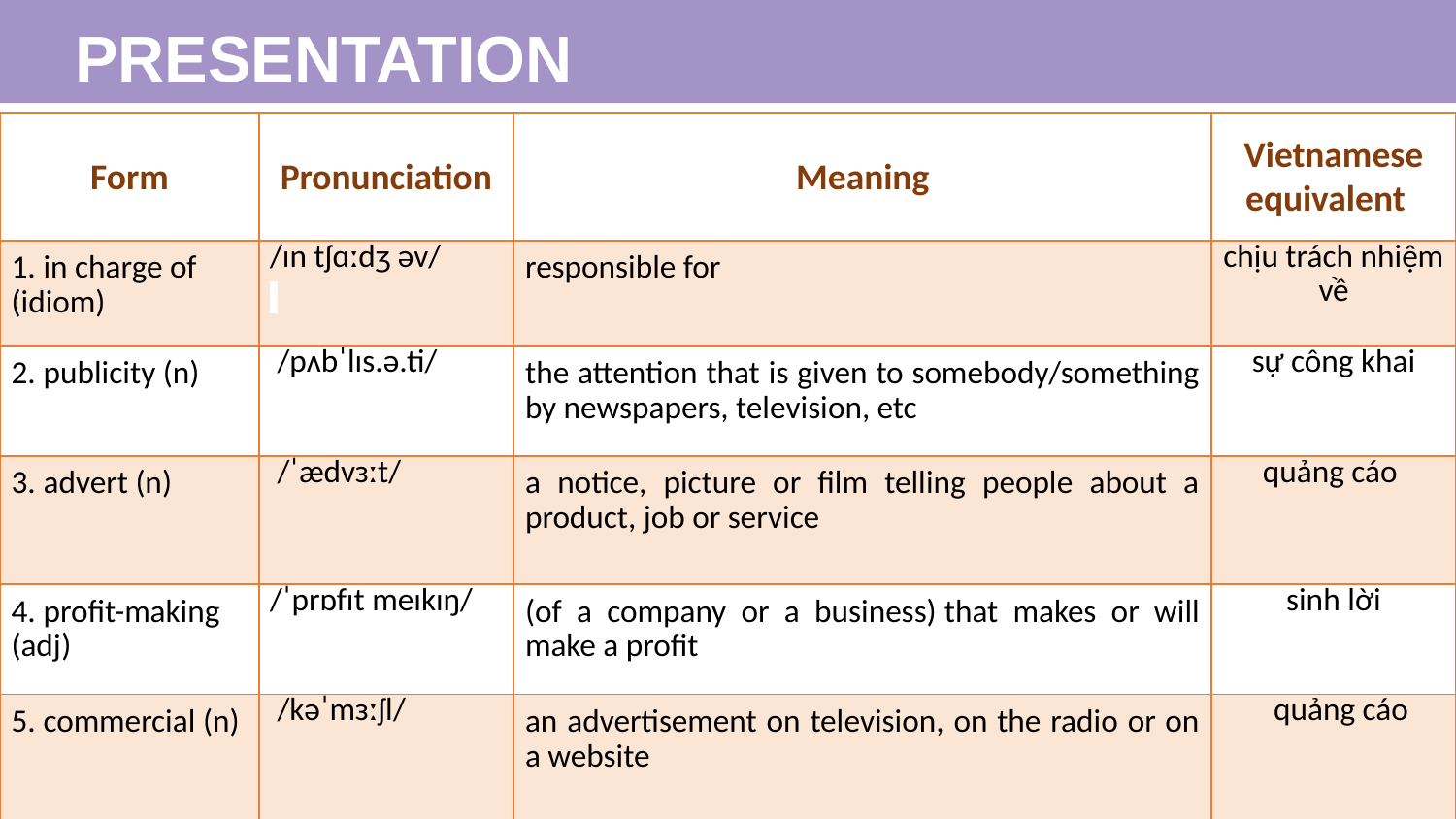

PRESENTATION
| Form | Pronunciation | Meaning | Vietnamese equivalent |
| --- | --- | --- | --- |
| 1. in charge of (idiom) | /ɪn tʃɑːdʒ əv/ | responsible for | chịu trách nhiệm về |
| 2. publicity (n) | /pʌbˈlɪs.ə.ti/ | the attention that is given to somebody/something by newspapers, television, etc | sự công khai |
| 3. advert (n) | /ˈædvɜːt/ | a notice, picture or film telling people about a product, job or service | quảng cáo |
| 4. profit-making (adj) | /ˈprɒfɪt meɪkɪŋ/ | (of a company or a business) that makes or will make a profit | sinh lời |
| 5. commercial (n) | /kəˈmɜːʃl/ | an advertisement on television, on the radio or on a website | quảng cáo |